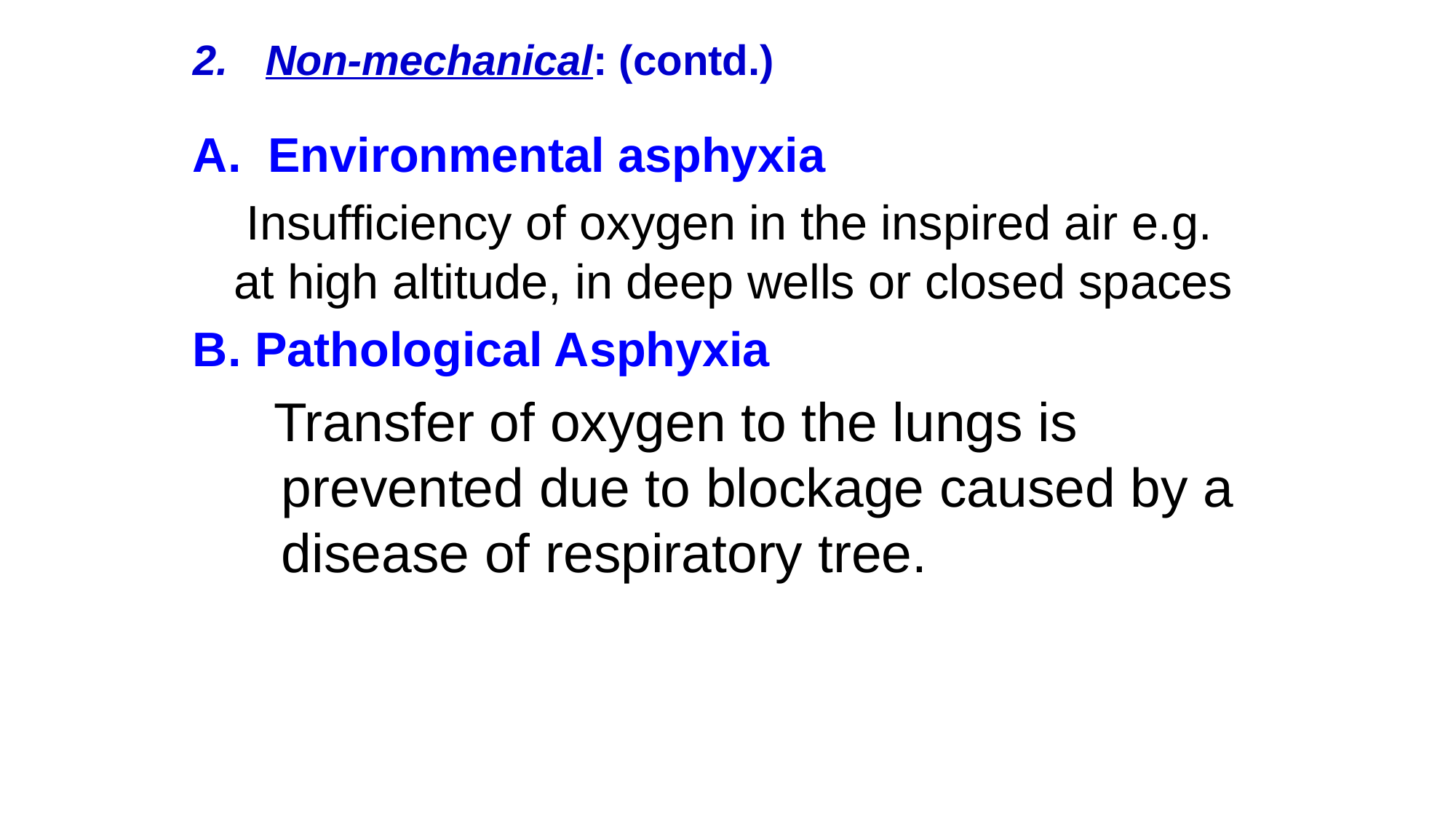

Non-mechanical: (contd.)
A.  Environmental asphyxia
    Insufficiency of oxygen in the inspired air e.g. at high altitude, in deep wells or closed spaces
B. Pathological Asphyxia
      Transfer of oxygen to the lungs is prevented due to blockage caused by a disease of respiratory tree.